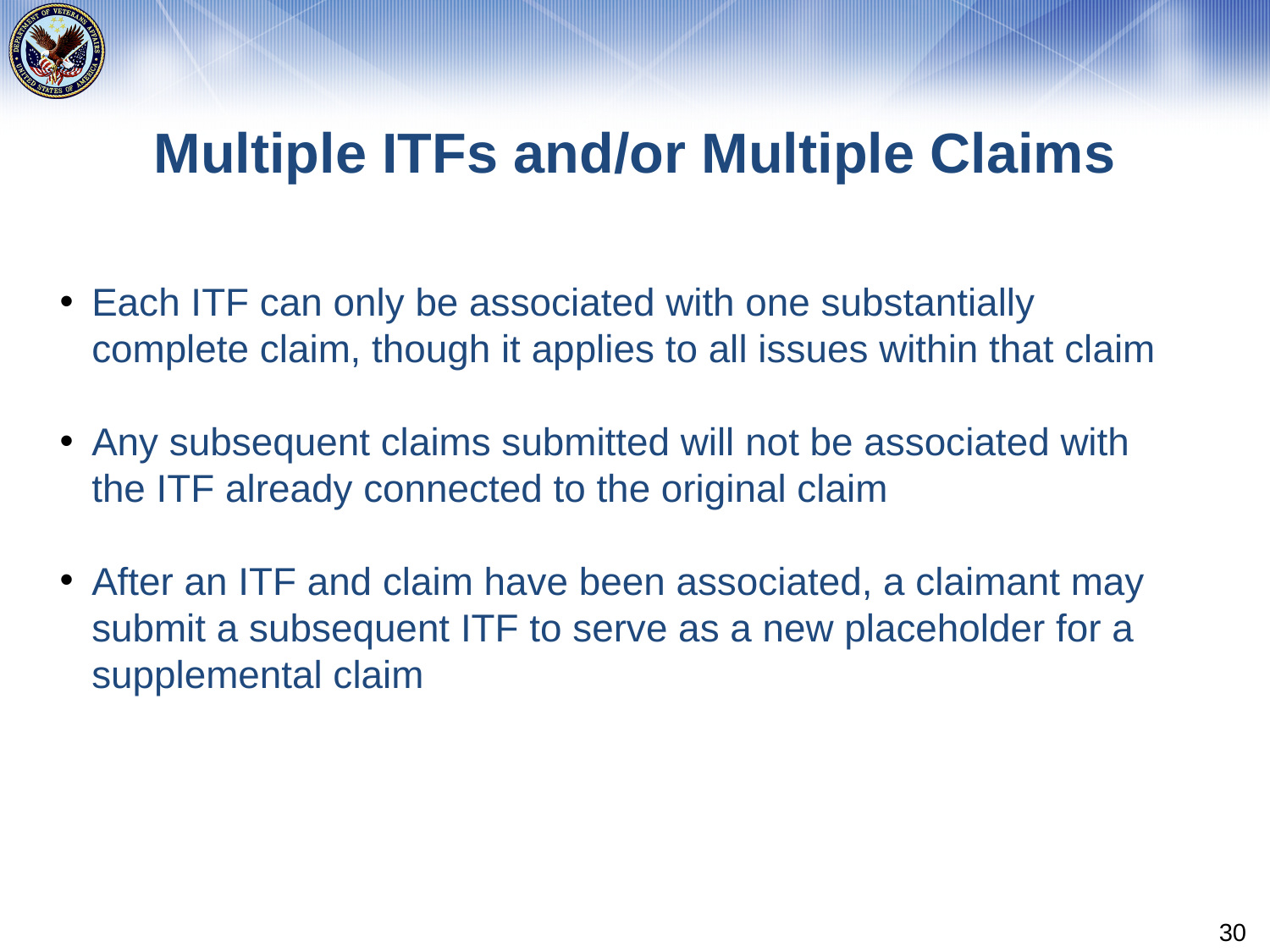

# Multiple ITFs and/or Multiple Claims
Each ITF can only be associated with one substantially complete claim, though it applies to all issues within that claim

Any subsequent claims submitted will not be associated with the ITF already connected to the original claim

After an ITF and claim have been associated, a claimant may submit a subsequent ITF to serve as a new placeholder for a supplemental claim
30